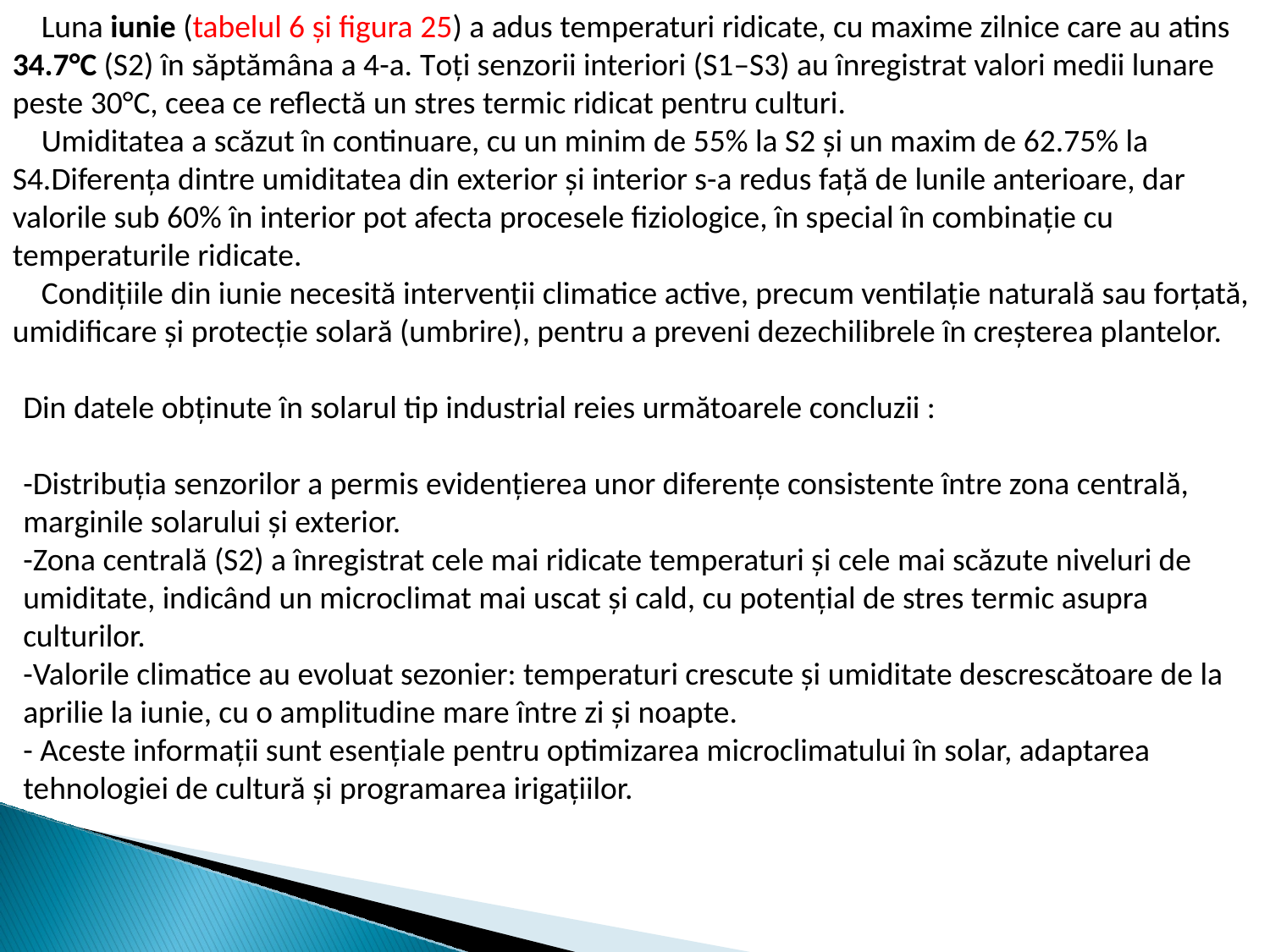

Luna iunie (tabelul 6 și figura 25) a adus temperaturi ridicate, cu maxime zilnice care au atins 34.7°C (S2) în săptămâna a 4-a. Toți senzorii interiori (S1–S3) au înregistrat valori medii lunare peste 30°C, ceea ce reflectă un stres termic ridicat pentru culturi.
    Umiditatea a scăzut în continuare, cu un minim de 55% la S2 și un maxim de 62.75% la S4.Diferența dintre umiditatea din exterior și interior s-a redus față de lunile anterioare, dar valorile sub 60% în interior pot afecta procesele fiziologice, în special în combinație cu temperaturile ridicate.
    Condițiile din iunie necesită intervenții climatice active, precum ventilație naturală sau forțată, umidificare și protecție solară (umbrire), pentru a preveni dezechilibrele în creșterea plantelor.
Din datele obținute în solarul tip industrial reies următoarele concluzii :

-Distribuția senzorilor a permis evidențierea unor diferențe consistente între zona centrală, marginile solarului și exterior.
-Zona centrală (S2) a înregistrat cele mai ridicate temperaturi și cele mai scăzute niveluri de umiditate, indicând un microclimat mai uscat și cald, cu potențial de stres termic asupra culturilor.
-Valorile climatice au evoluat sezonier: temperaturi crescute și umiditate descrescătoare de la aprilie la iunie, cu o amplitudine mare între zi și noapte.
- Aceste informații sunt esențiale pentru optimizarea microclimatului în solar, adaptarea tehnologiei de cultură și programarea irigațiilor.